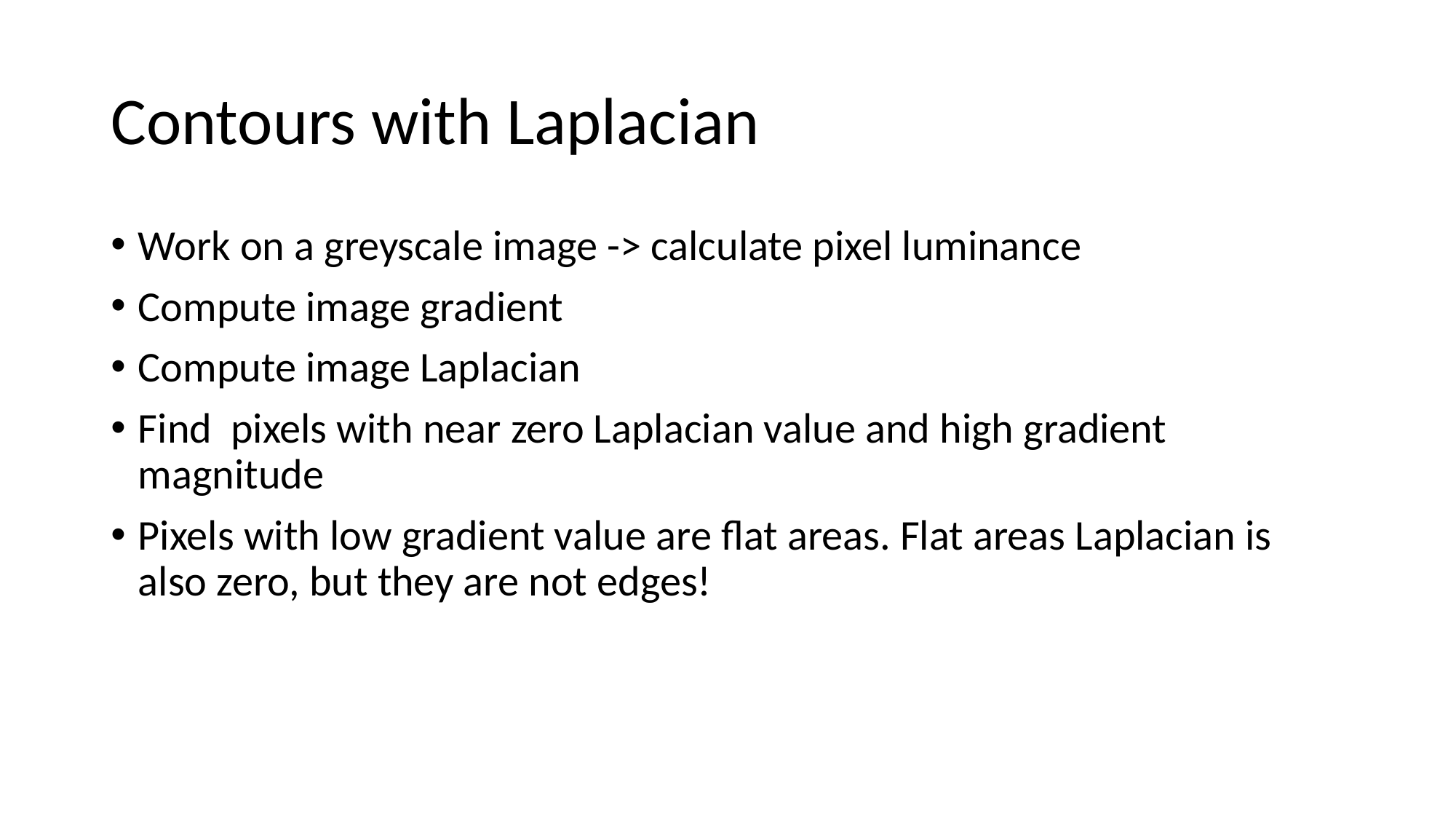

# Contours with Laplacian
Work on a greyscale image -> calculate pixel luminance
Compute image gradient
Compute image Laplacian
Find  pixels with near zero Laplacian value and high gradient magnitude
Pixels with low gradient value are flat areas. Flat areas Laplacian is also zero, but they are not edges!